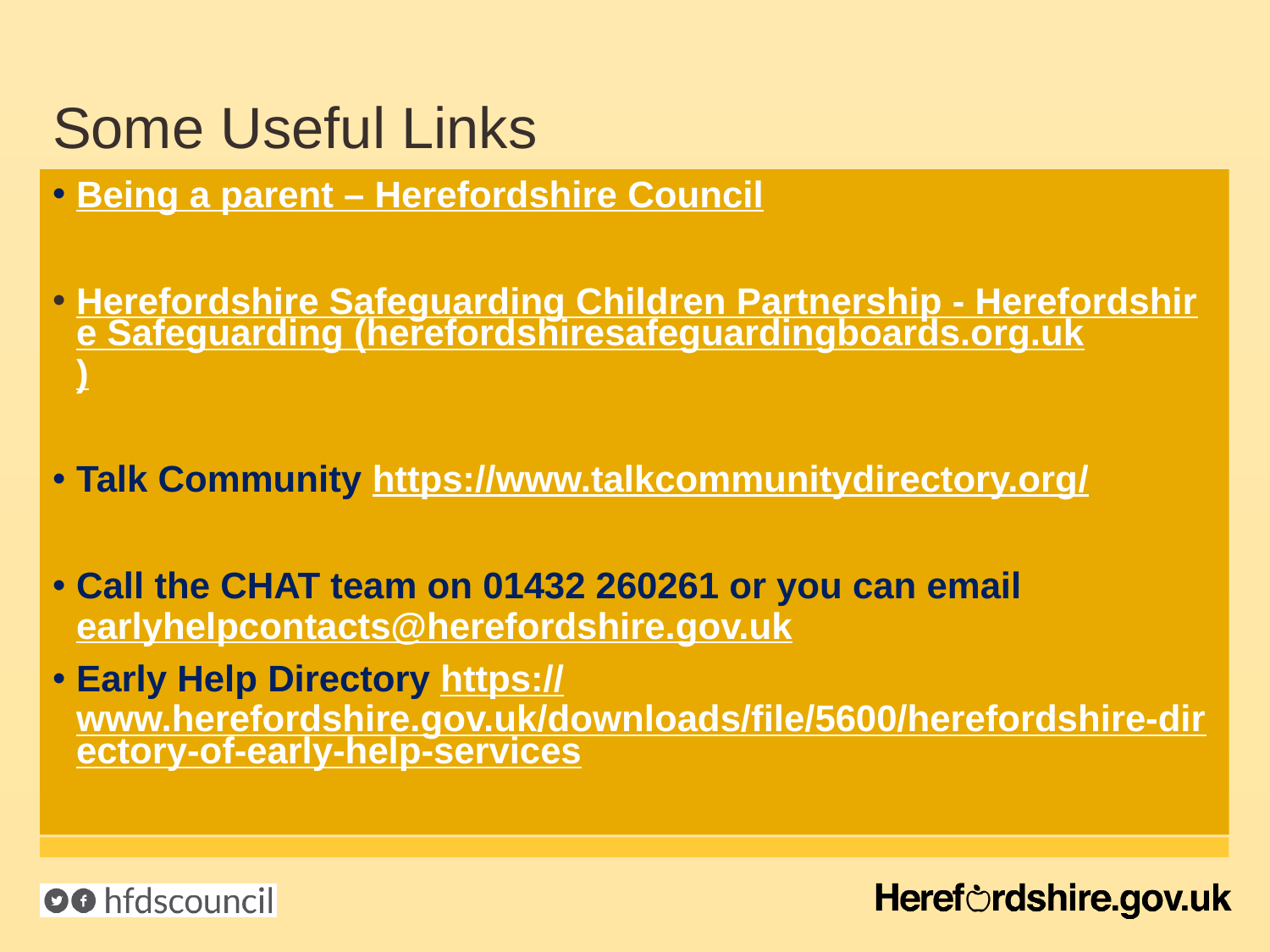

# Some Useful Links
Being a parent – Herefordshire Council

Herefordshire Safeguarding Children Partnership - Herefordshire Safeguarding (herefordshiresafeguardingboards.org.uk)

Talk Community https://www.talkcommunitydirectory.org/

Call the CHAT team on 01432 260261 or you can email earlyhelpcontacts@herefordshire.gov.uk
Early Help Directory https://www.herefordshire.gov.uk/downloads/file/5600/herefordshire-directory-of-early-help-services